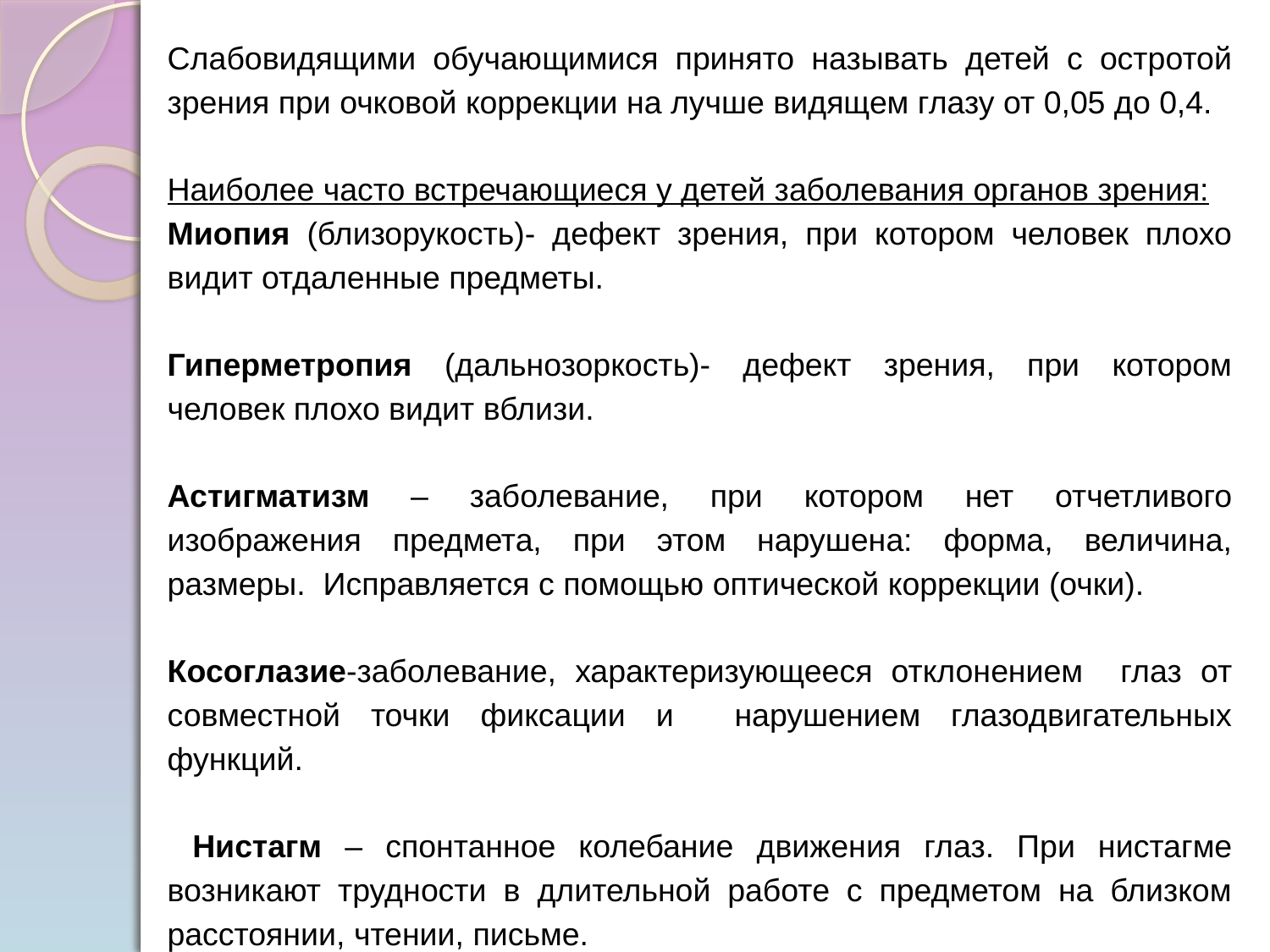

Слабовидящими обучающимися принято называть детей с остротой зрения при очковой коррекции на лучше видящем глазу от 0,05 до 0,4.

Наиболее часто встречающиеся у детей заболевания органов зрения:
Миопия (близорукость)- дефект зрения, при котором человек плохо видит отдаленные предметы.

Гиперметропия (дальнозоркость)- дефект зрения, при котором человек плохо видит вблизи.

Астигматизм – заболевание, при котором нет отчетливого изображения предмета, при этом нарушена: форма, величина, размеры.  Исправляется с помощью оптической коррекции (очки).

Косоглазие-заболевание, характеризующееся отклонением  глаз от совместной точки фиксации и  нарушением глазодвигательных функций.

Нистагм – спонтанное колебание движения глаз. При нистагме возникают трудности в длительной работе с предметом на близком расстоянии, чтении, письме.